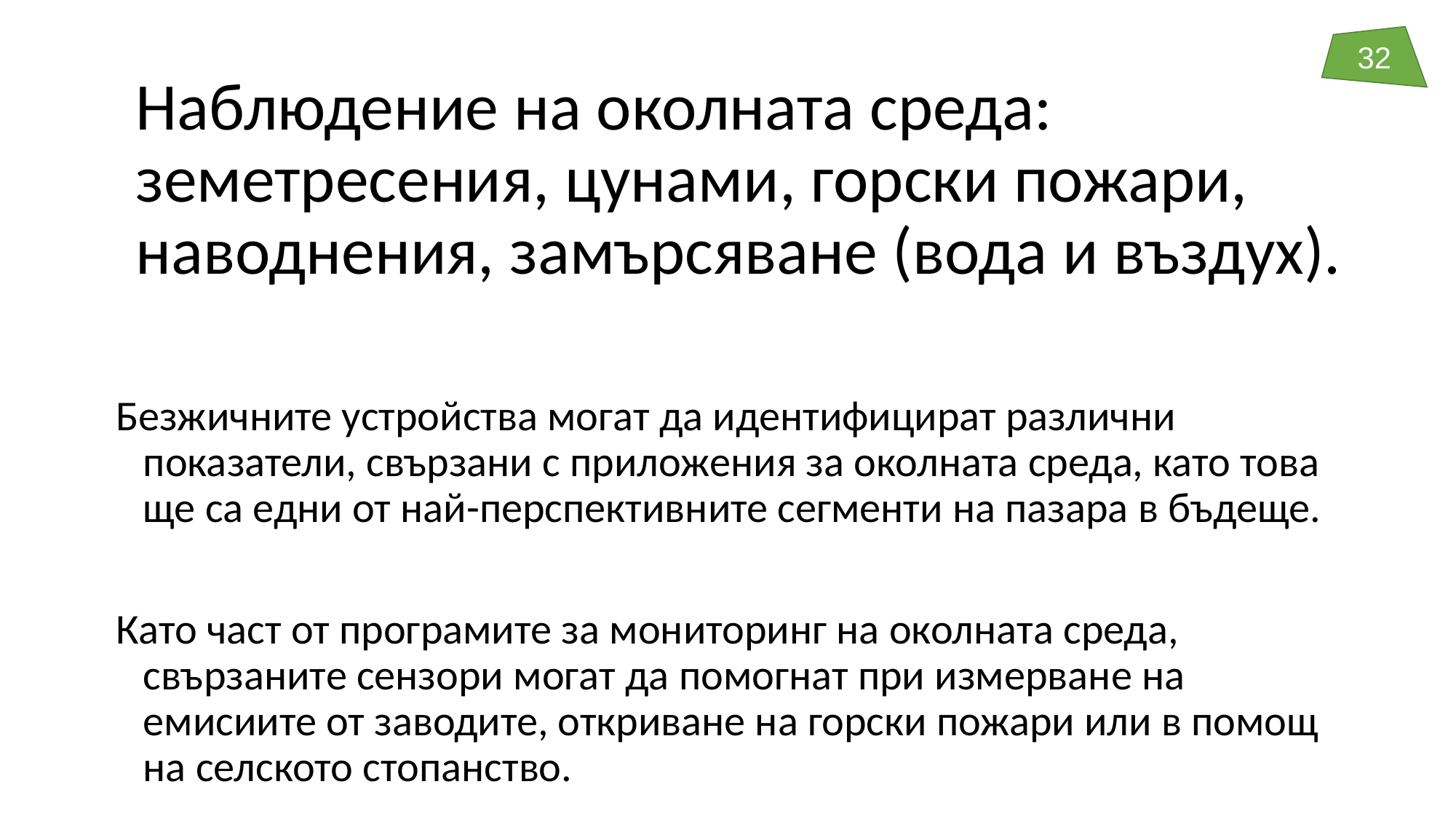

# Наблюдение на околната среда: земетресения, цунами, горски пожари, наводнения, замърсяване (вода и въздух).

Безжичните устройства могат да идентифицират различни показатели, свързани с приложения за околната среда, като това ще са едни от най-перспективните сегменти на пазара в бъдеще.

Като част от програмите за мониторинг на околната среда, свързаните сензори могат да помогнат при измерване на емисиите от заводите, откриване на горски пожари или в помощ на селското стопанство.